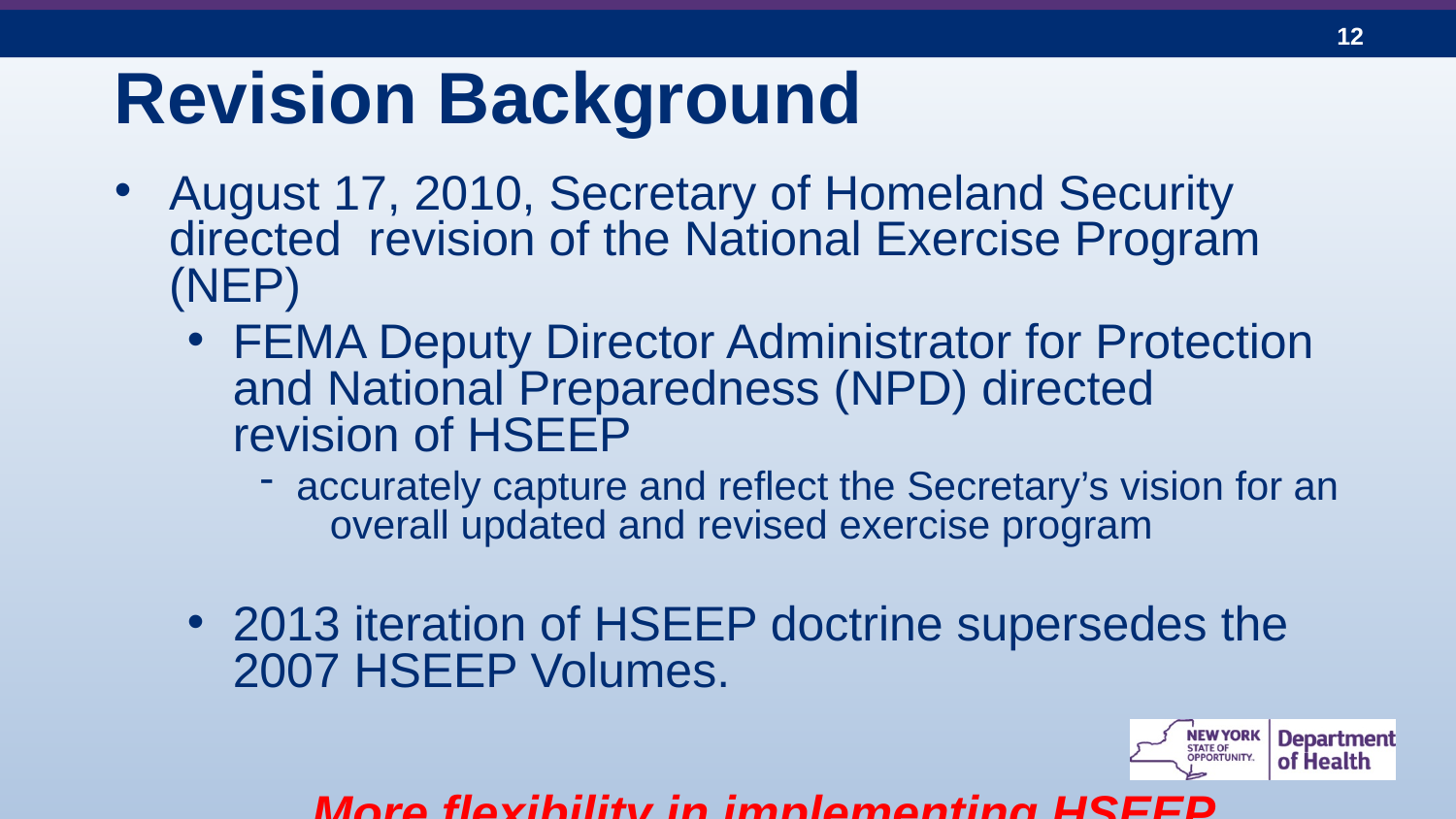

# Revision Background
August 17, 2010, Secretary of Homeland Security directed  revision of the National Exercise Program (NEP)
FEMA Deputy Director Administrator for Protection and National Preparedness (NPD) directed  revision of HSEEP
accurately capture and reflect the Secretary’s vision for an    overall updated and revised exercise program

2013 iteration of HSEEP doctrine supersedes the 2007 HSEEP Volumes.

More flexibility in implementing HSEEP